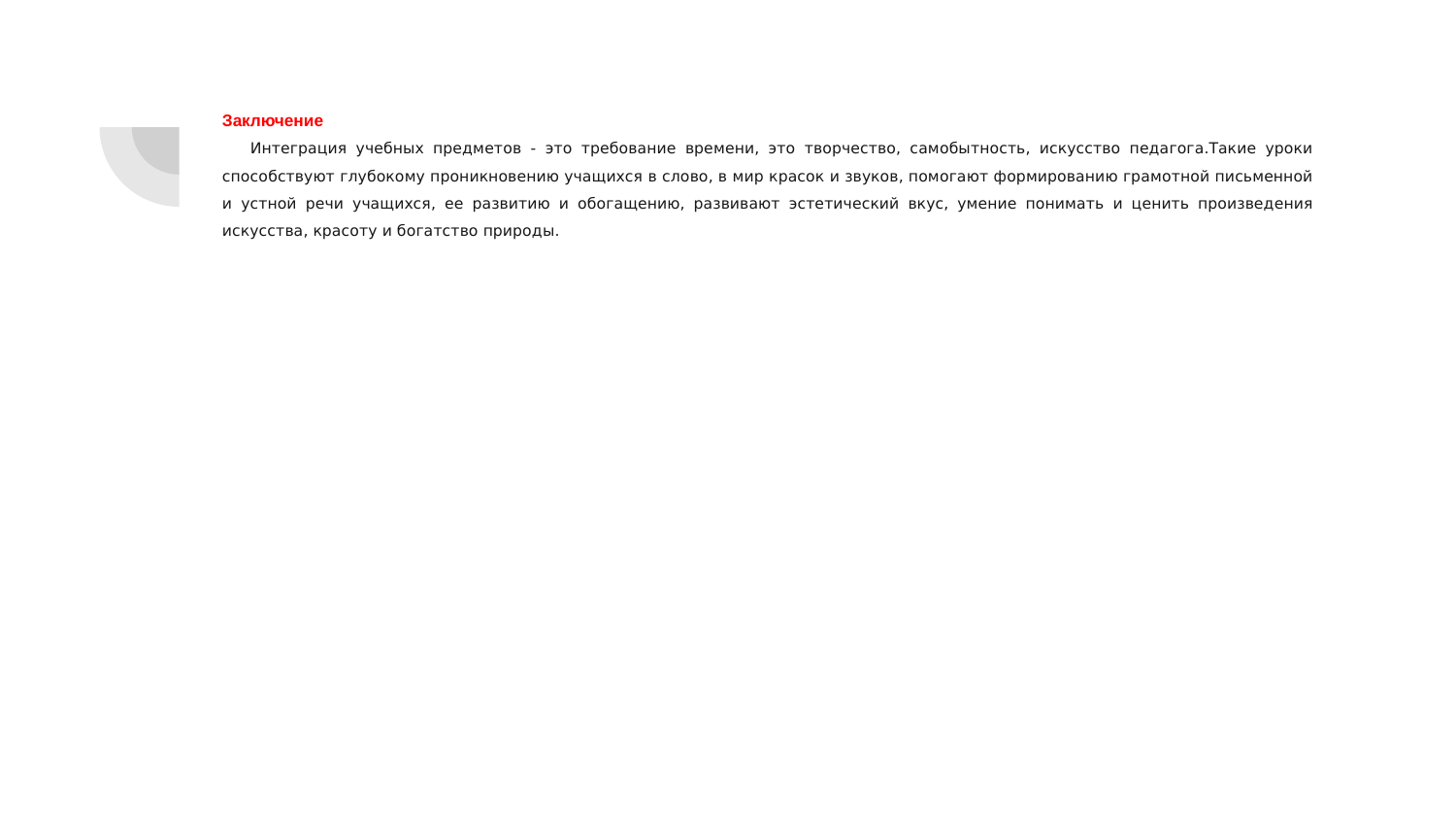

# Заключение
Интеграция учебных предметов - это требование времени, это творчество, самобытность, искусство педагога.Такие уроки способствуют глубокому проникновению учащихся в слово, в мир красок и звуков, помогают формированию грамотной письменной и устной речи учащихся, ее развитию и обогащению, развивают эстетический вкус, умение понимать и ценить произведения искусства, красоту и богатство природы.